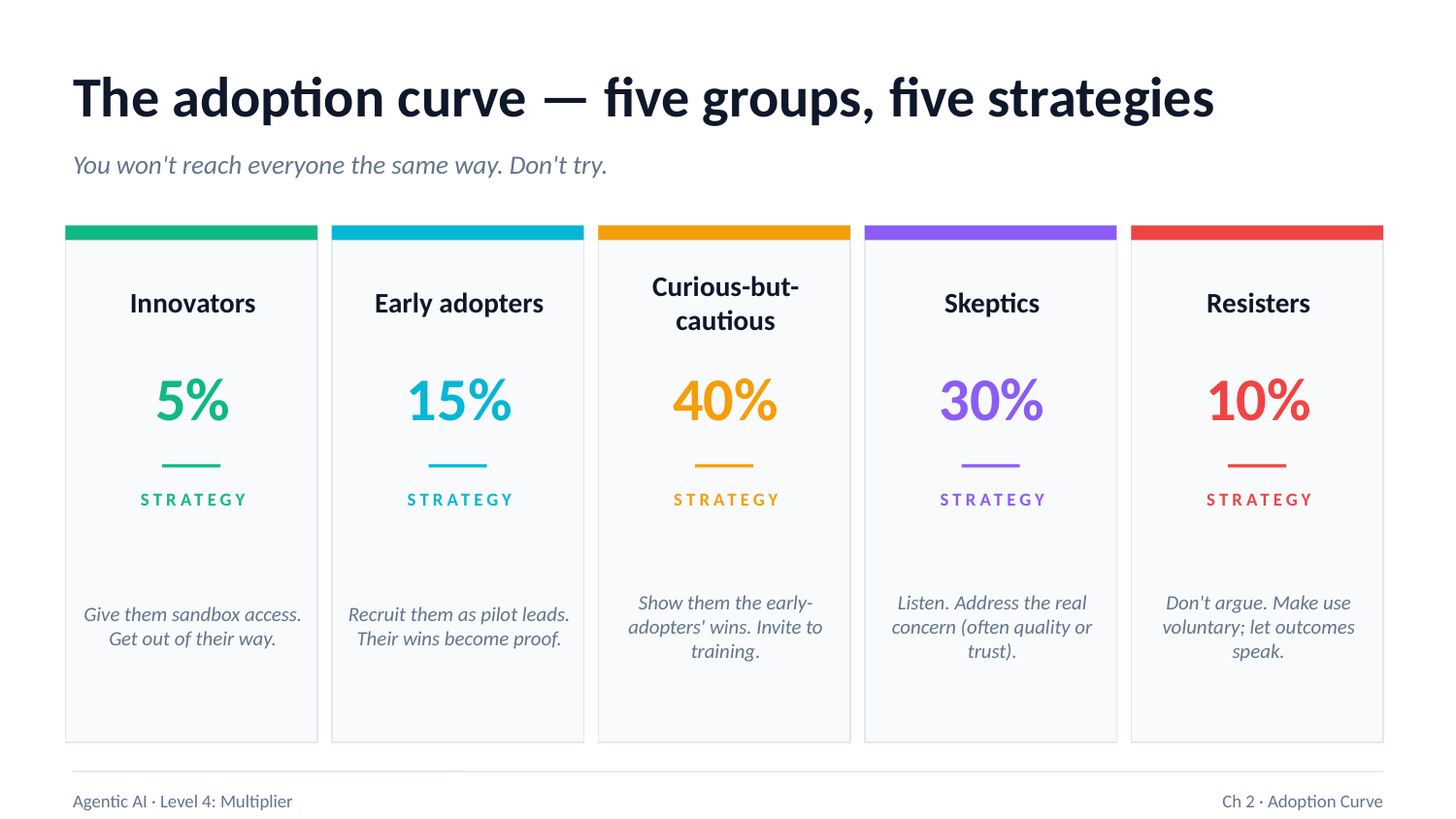

The adoption curve — five groups, five strategies
You won't reach everyone the same way. Don't try.

Innovators
Early adopters
Curious-but-cautious
Skeptics
Resisters
5%
15%
40%
30%
10%

STRATEGY
STRATEGY
STRATEGY
STRATEGY
STRATEGY
Give them sandbox access. Get out of their way.
Recruit them as pilot leads. Their wins become proof.
Show them the early-adopters' wins. Invite to training.
Listen. Address the real concern (often quality or trust).
Don't argue. Make use voluntary; let outcomes speak.

Agentic AI · Level 4: Multiplier
Ch 2 · Adoption Curve